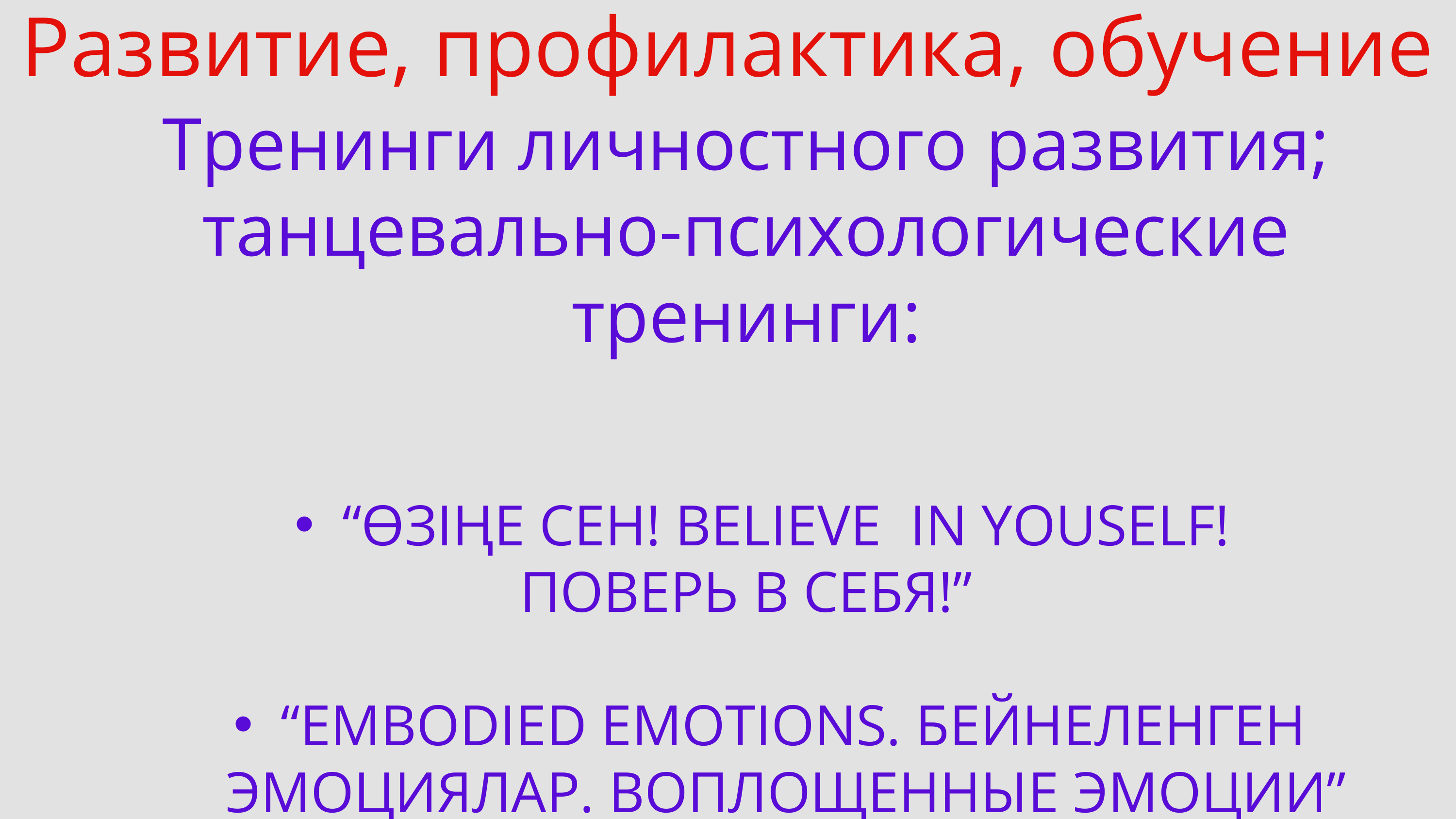

Развитие, профилактика, обучение
 Тренинги личностного развития;
танцевально-психологические тренинги:

“ӨЗІҢЕ СЕН! BELIEVE  IN YOUSELF!
ПОВЕРЬ В СЕБЯ!”

“EMBODIED EMOTIONS. БЕЙНЕЛЕНГЕН ЭМОЦИЯЛАР. ВОПЛОЩЕННЫЕ ЭМОЦИИ”